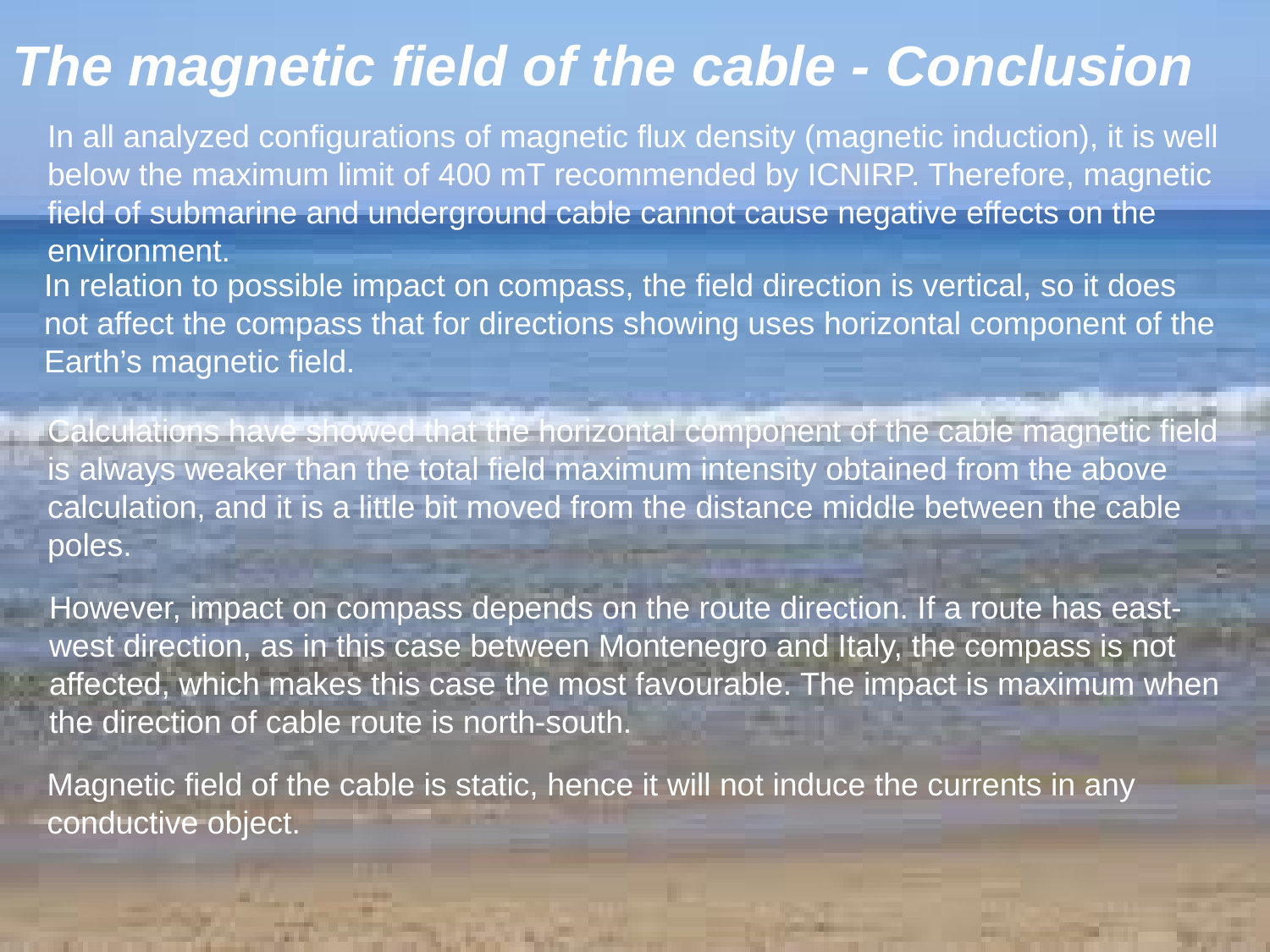

The magnetic field of the cable - Conclusion
In all analyzed configurations of magnetic flux density (magnetic induction), it is well below the maximum limit of 400 mT recommended by ICNIRP. Therefore, magnetic field of submarine and underground cable cannot cause negative effects on the environment.
In relation to possible impact on compass, the field direction is vertical, so it does not affect the compass that for directions showing uses horizontal component of the Earth’s magnetic field.
Calculations have showed that the horizontal component of the cable magnetic field is always weaker than the total field maximum intensity obtained from the above calculation, and it is a little bit moved from the distance middle between the cable poles.
However, impact on compass depends on the route direction. If a route has east-west direction, as in this case between Montenegro and Italy, the compass is not affected, which makes this case the most favourable. The impact is maximum when the direction of cable route is north-south.
Magnetic field of the cable is static, hence it will not induce the currents in any conductive object.